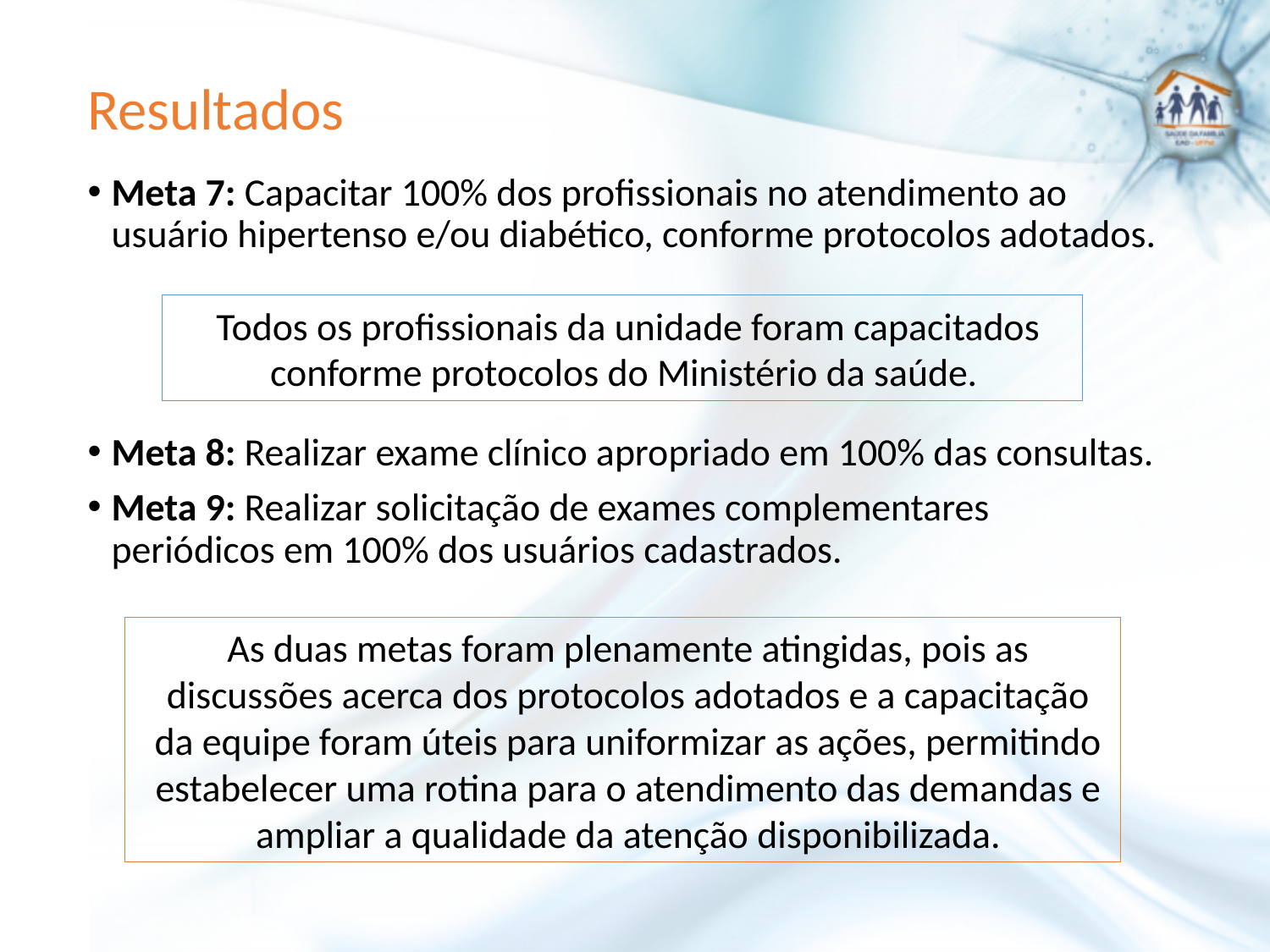

Resultados
Meta 7: Capacitar 100% dos profissionais no atendimento ao usuário hipertenso e/ou diabético, conforme protocolos adotados.
Todos os profissionais da unidade foram capacitados conforme protocolos do Ministério da saúde.
Meta 8: Realizar exame clínico apropriado em 100% das consultas.
Meta 9: Realizar solicitação de exames complementares periódicos em 100% dos usuários cadastrados.
As duas metas foram plenamente atingidas, pois as discussões acerca dos protocolos adotados e a capacitação da equipe foram úteis para uniformizar as ações, permitindo estabelecer uma rotina para o atendimento das demandas e ampliar a qualidade da atenção disponibilizada.